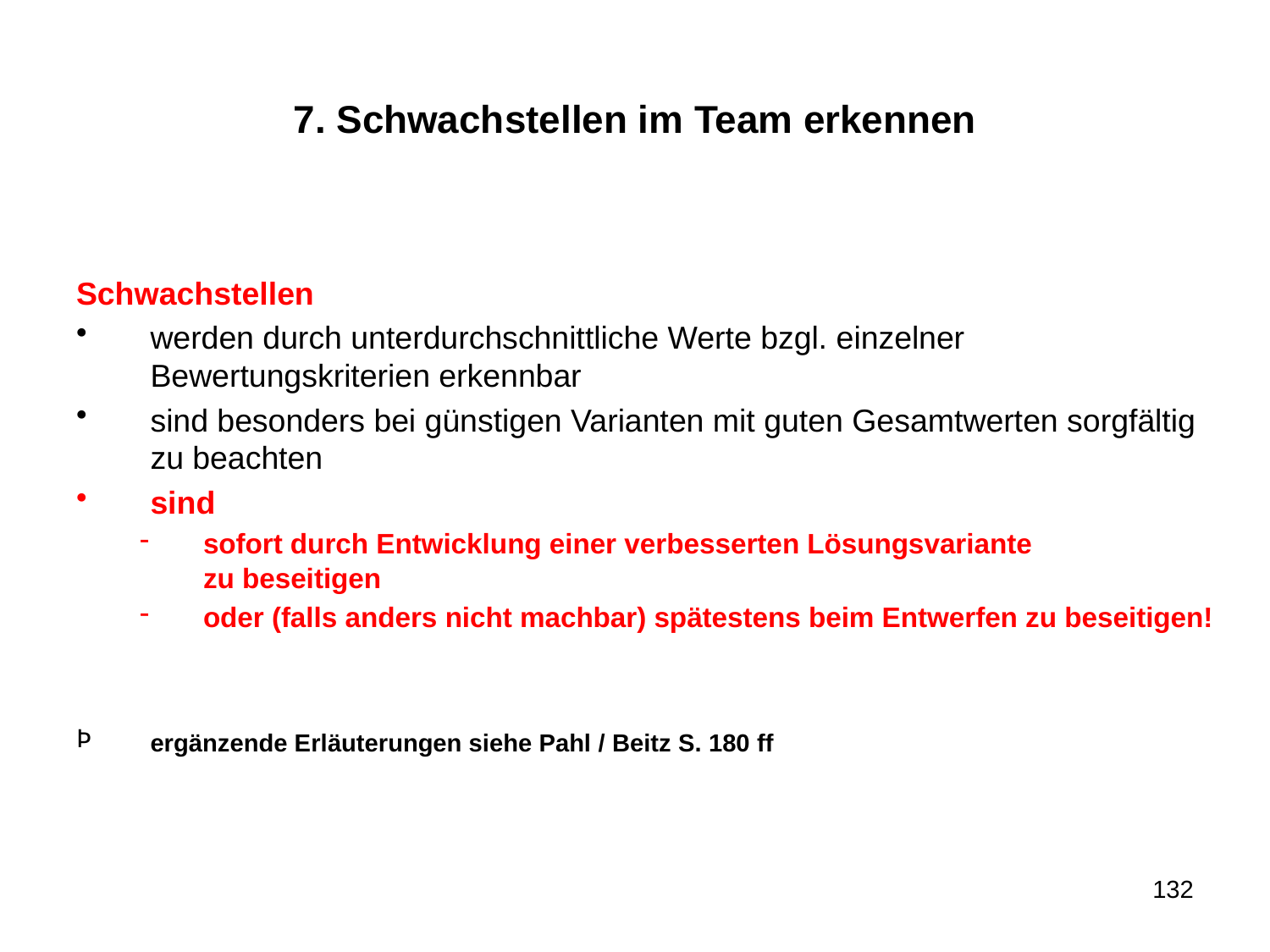

# 7. Schwachstellen im Team erkennen

Schwachstellen
werden durch unterdurchschnittliche Werte bzgl. einzelner Bewertungskriterien erkennbar
sind besonders bei günstigen Varianten mit guten Gesamtwerten sorgfältig zu beachten
sind
sofort durch Entwicklung einer verbesserten Lösungsvariante
zu beseitigen
oder (falls anders nicht machbar) spätestens beim Entwerfen zu beseitigen!

ergänzende Erläuterungen siehe Pahl / Beitz S. 180 ff
132